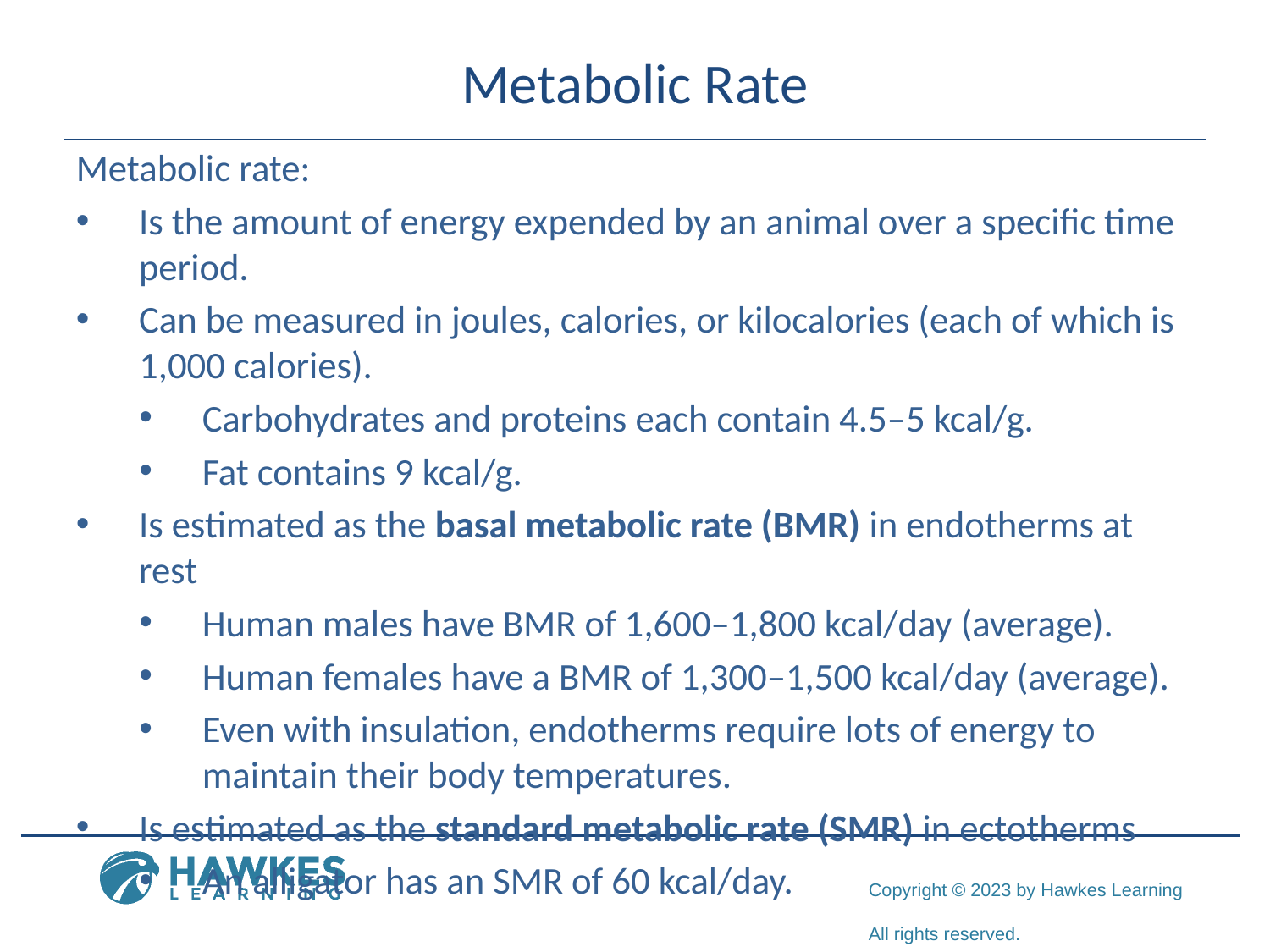

# Metabolic Rate
Metabolic rate:
Is the amount of energy expended by an animal over a specific time period.
Can be measured in joules, calories, or kilocalories (each of which is 1,000 calories).
Carbohydrates and proteins each contain 4.5–5 kcal/g.
Fat contains 9 kcal/g.
Is estimated as the basal metabolic rate (BMR) in endotherms at rest
Human males have BMR of 1,600–1,800 kcal/day (average).
Human females have a BMR of 1,300–1,500 kcal/day (average).
Even with insulation, endotherms require lots of energy to maintain their body temperatures.
Is estimated as the standard metabolic rate (SMR) in ectotherms
An alligator has an SMR of 60 kcal/day.